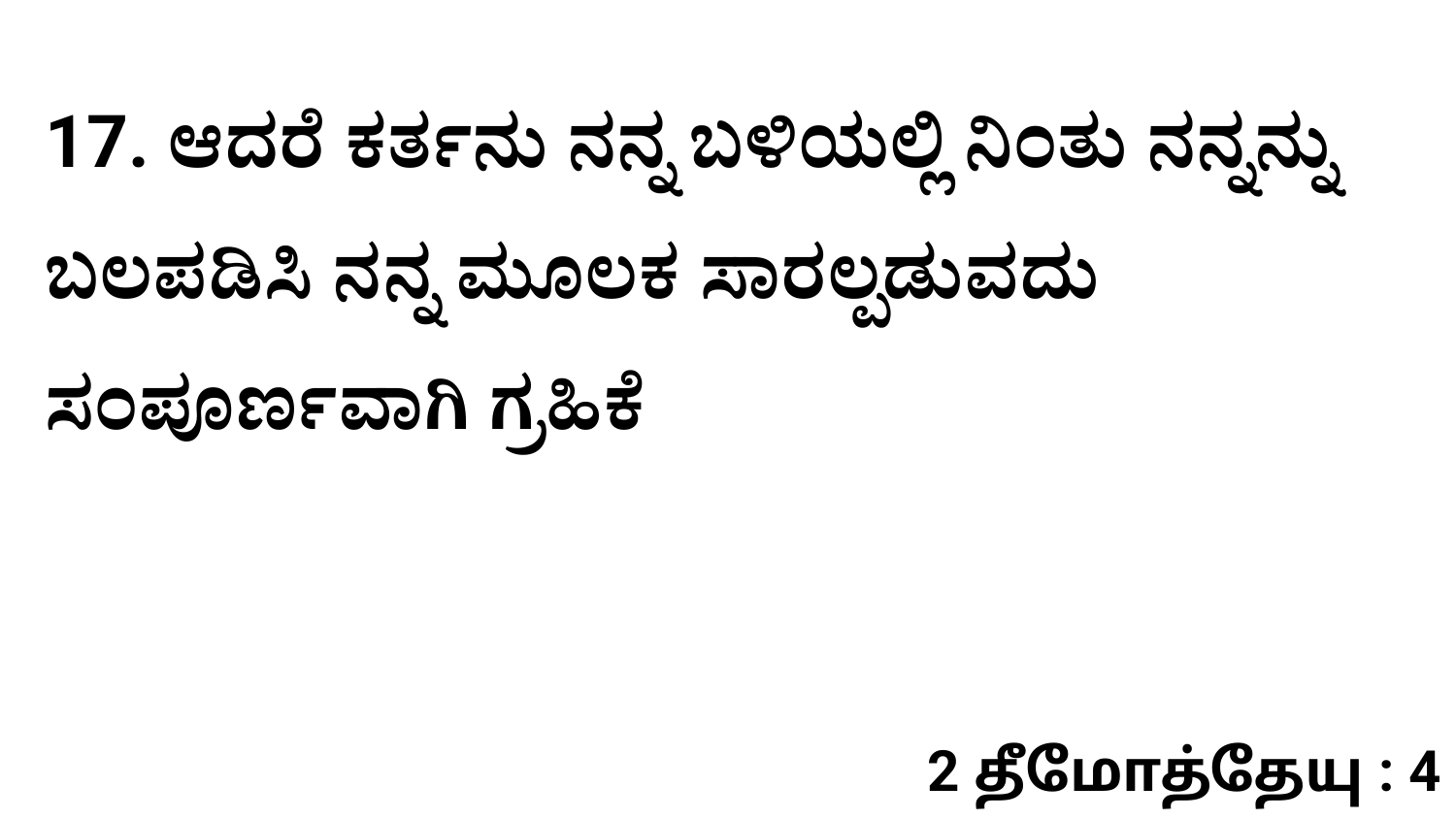

17. ಆದರೆ ಕರ್ತನು ನನ್ನ ಬಳಿಯಲ್ಲಿ ನಿಂತು ನನ್ನನ್ನು ಬಲಪಡಿಸಿ ನನ್ನ ಮೂಲಕ ಸಾರಲ್ಪಡುವದು ಸಂಪೂರ್ಣವಾಗಿ ಗ್ರಹಿಕೆ
2 தீமோத்தேயு : 4